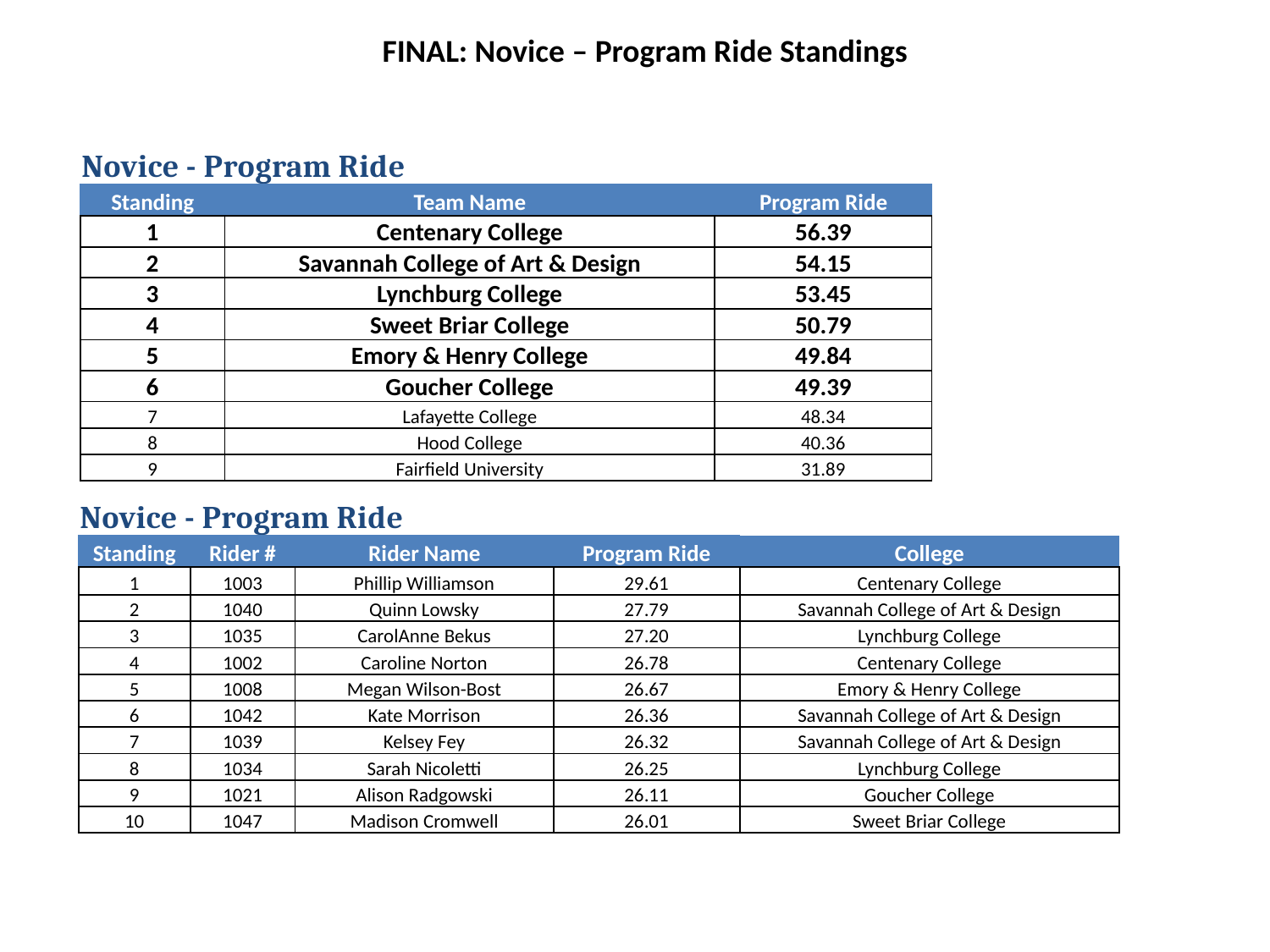

FINAL: Novice – Program Ride Standings
| Novice - Program Ride |  |  |
| --- | --- | --- |
| Standing | Team Name | Program Ride |
| 1 | Centenary College | 56.39 |
| 2 | Savannah College of Art & Design | 54.15 |
| 3 | Lynchburg College | 53.45 |
| 4 | Sweet Briar College | 50.79 |
| 5 | Emory & Henry College | 49.84 |
| 6 | Goucher College | 49.39 |
| 7 | Lafayette College | 48.34 |
| 8 | Hood College | 40.36 |
| 9 | Fairfield University | 31.89 |
| Novice - Program Ride |  |  |  |  |
| --- | --- | --- | --- | --- |
| Standing | Rider # | Rider Name | Program Ride | College |
| 1 | 1003 | Phillip Williamson | 29.61 | Centenary College |
| 2 | 1040 | Quinn Lowsky | 27.79 | Savannah College of Art & Design |
| 3 | 1035 | CarolAnne Bekus | 27.20 | Lynchburg College |
| 4 | 1002 | Caroline Norton | 26.78 | Centenary College |
| 5 | 1008 | Megan Wilson-Bost | 26.67 | Emory & Henry College |
| 6 | 1042 | Kate Morrison | 26.36 | Savannah College of Art & Design |
| 7 | 1039 | Kelsey Fey | 26.32 | Savannah College of Art & Design |
| 8 | 1034 | Sarah Nicoletti | 26.25 | Lynchburg College |
| 9 | 1021 | Alison Radgowski | 26.11 | Goucher College |
| 10 | 1047 | Madison Cromwell | 26.01 | Sweet Briar College |